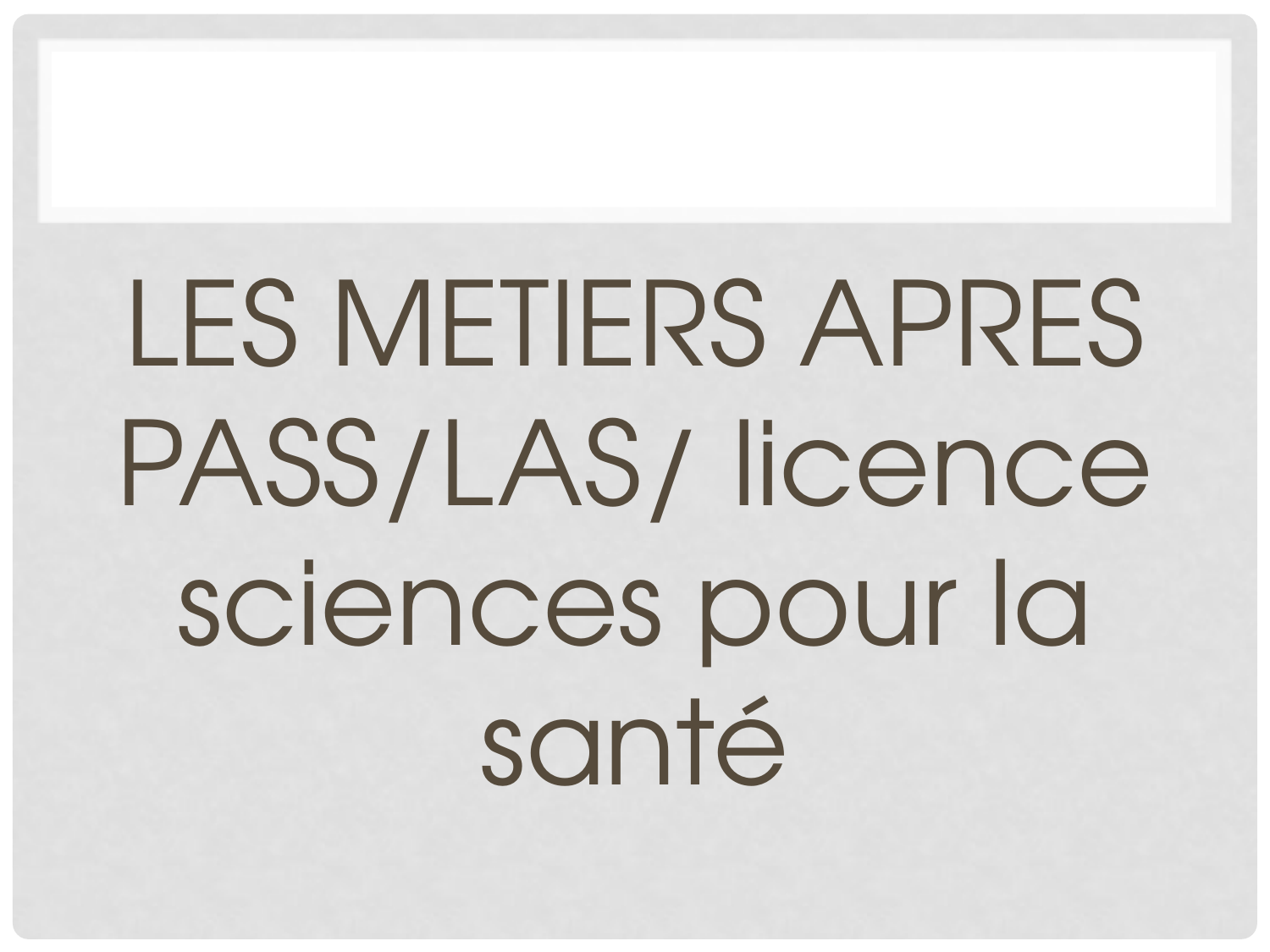

#
LES METIERS APRES PASS/LAS/ licence sciences pour la santé